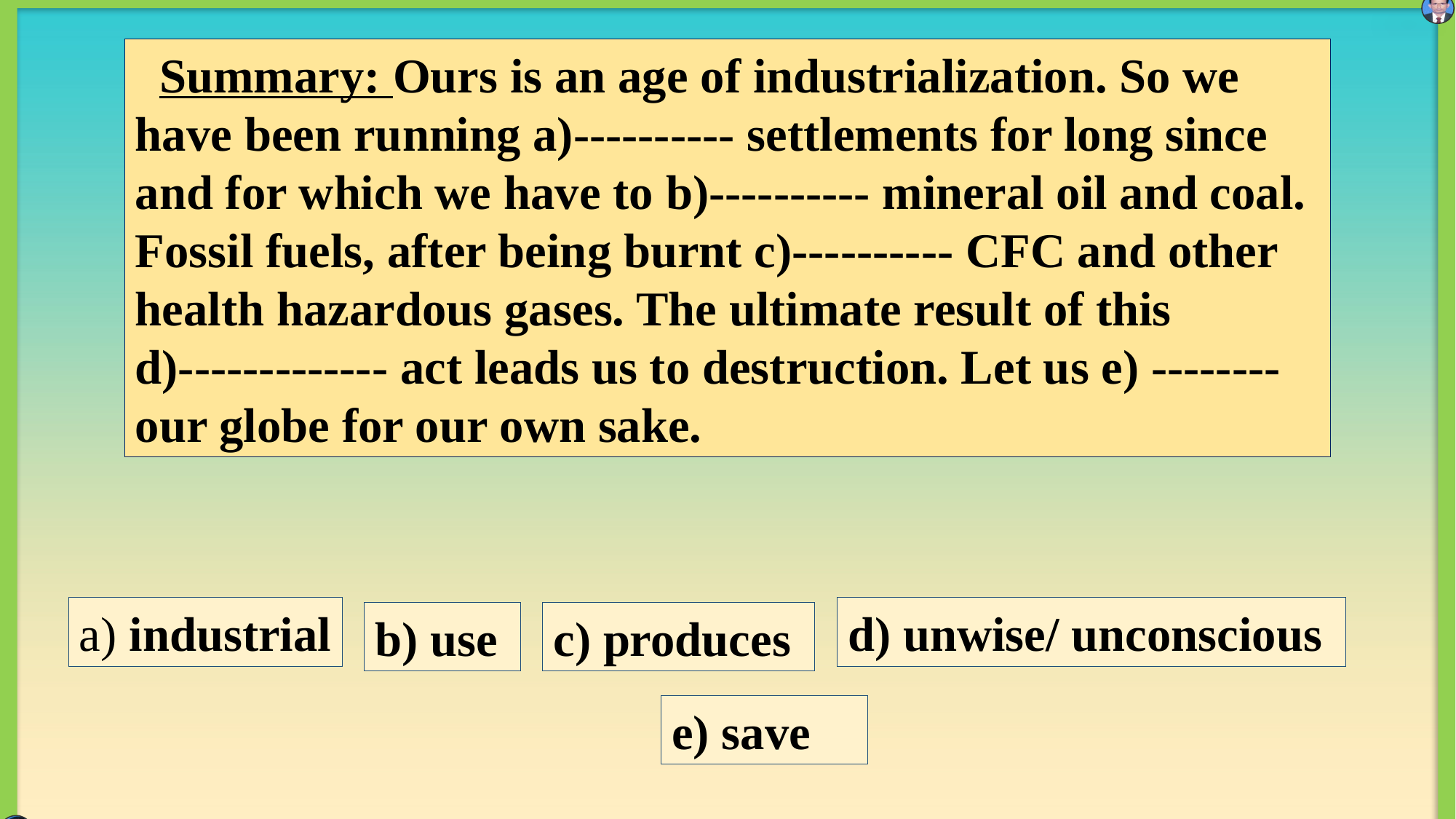

Summary: Ours is an age of industrialization. So we have been running a)---------- settlements for long since and for which we have to b)---------- mineral oil and coal. Fossil fuels, after being burnt c)---------- CFC and other health hazardous gases. The ultimate result of this d)------------- act leads us to destruction. Let us e) -------- our globe for our own sake.
d) unwise/ unconscious
a) industrial
b) use
c) produces
e) save